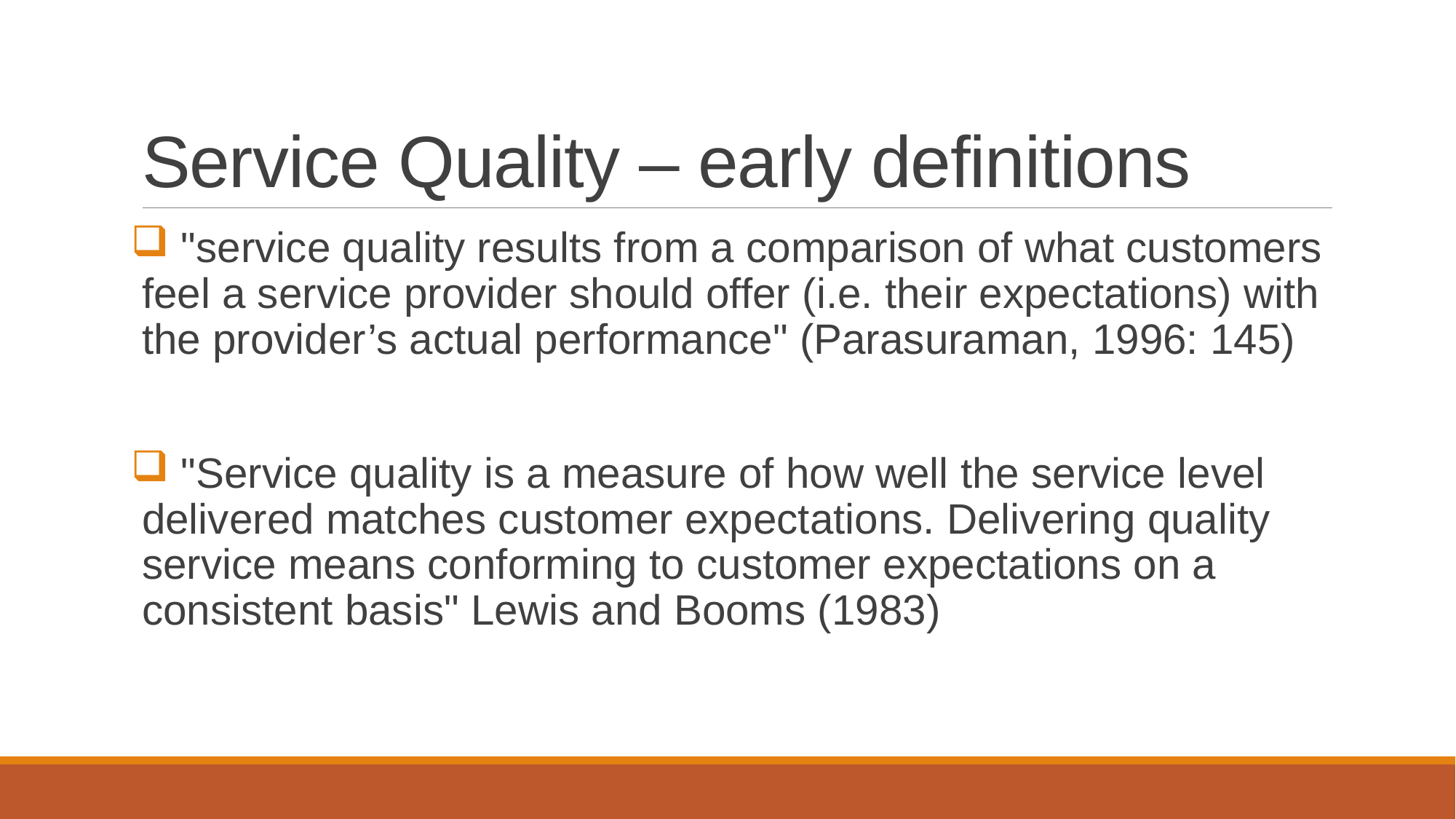

# Service Quality – early definitions
 "service quality results from a comparison of what customers feel a service provider should offer (i.e. their expectations) with the provider’s actual performance" (Parasuraman, 1996: 145)

 "Service quality is a measure of how well the service level delivered matches customer expectations. Delivering quality service means conforming to customer expectations on a consistent basis" Lewis and Booms (1983)